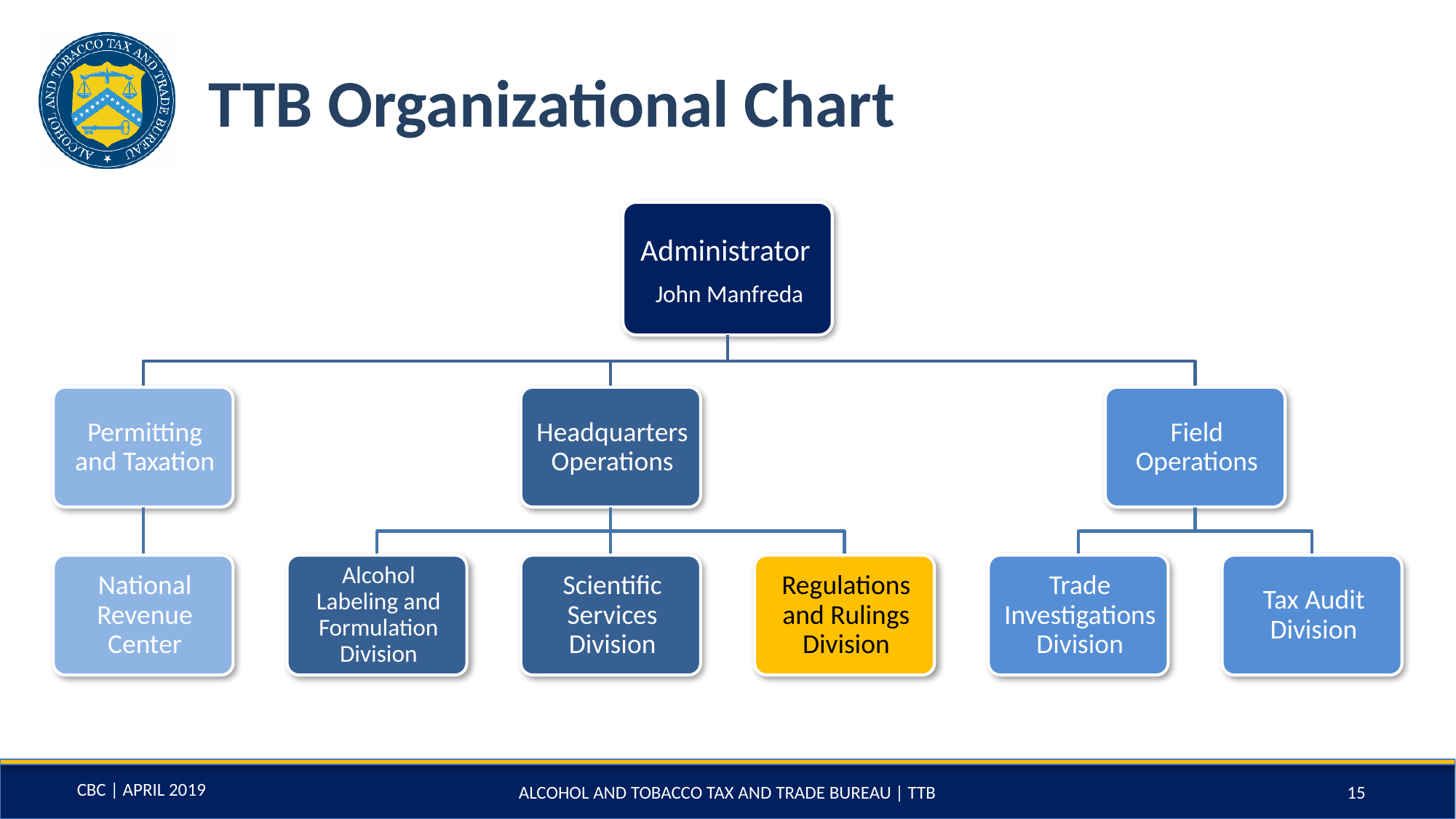

# TTB Organizational Chart
Administrator
John Manfreda
Field Operations
Tax Audit Division
Trade Investigations Division
Headquarters Operations
Regulations and Rulings Division
Scientific Services Division
Alcohol Labeling and Formulation Division
Permitting and Taxation
National Revenue Center
ALCOHOL AND TOBACCO TAX AND TRADE BUREAU | TTB
15